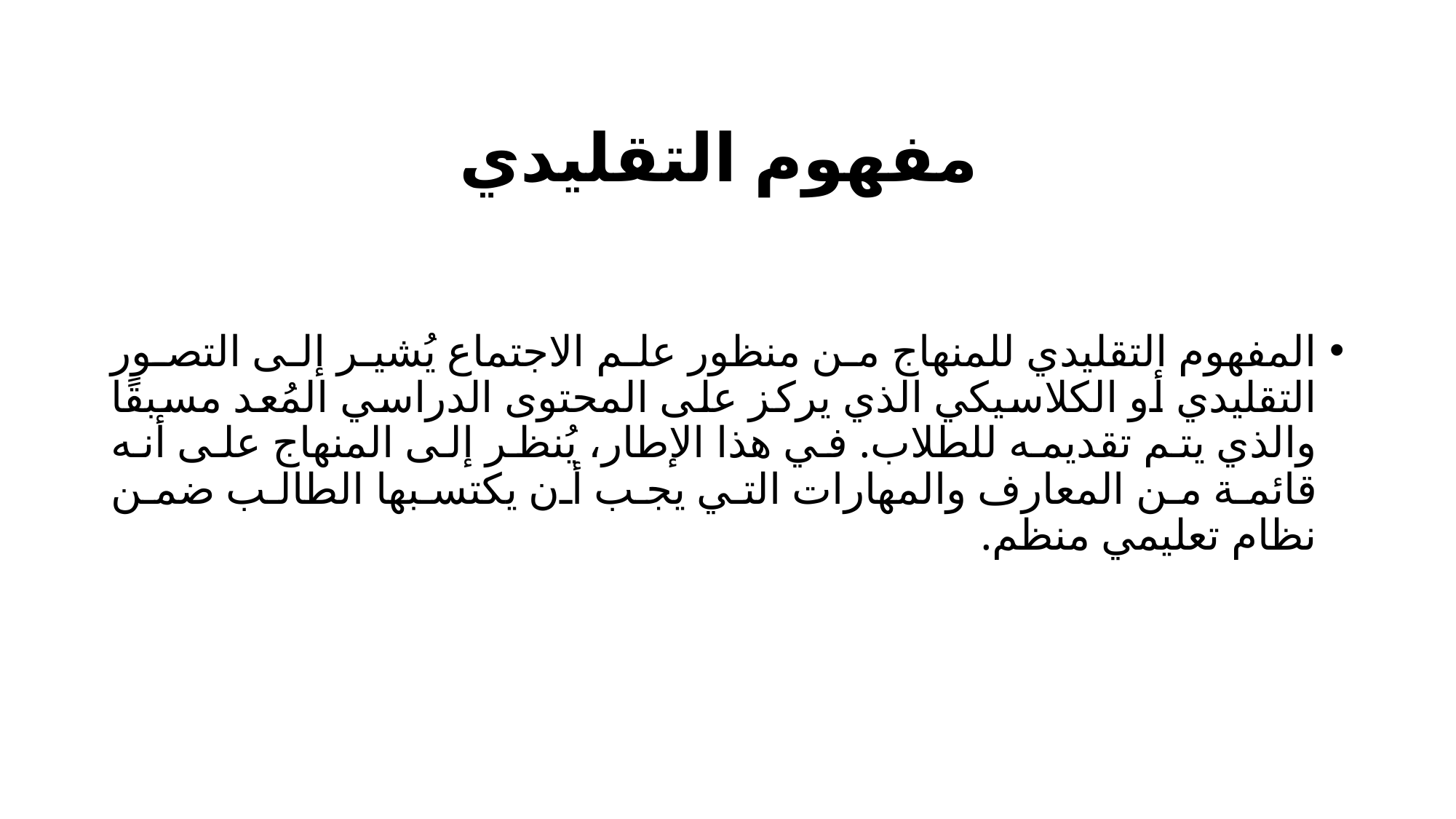

# مفهوم التقليدي
المفهوم التقليدي للمنهاج من منظور علم الاجتماع يُشير إلى التصور التقليدي أو الكلاسيكي الذي يركز على المحتوى الدراسي المُعد مسبقًا والذي يتم تقديمه للطلاب. في هذا الإطار، يُنظر إلى المنهاج على أنه قائمة من المعارف والمهارات التي يجب أن يكتسبها الطالب ضمن نظام تعليمي منظم.